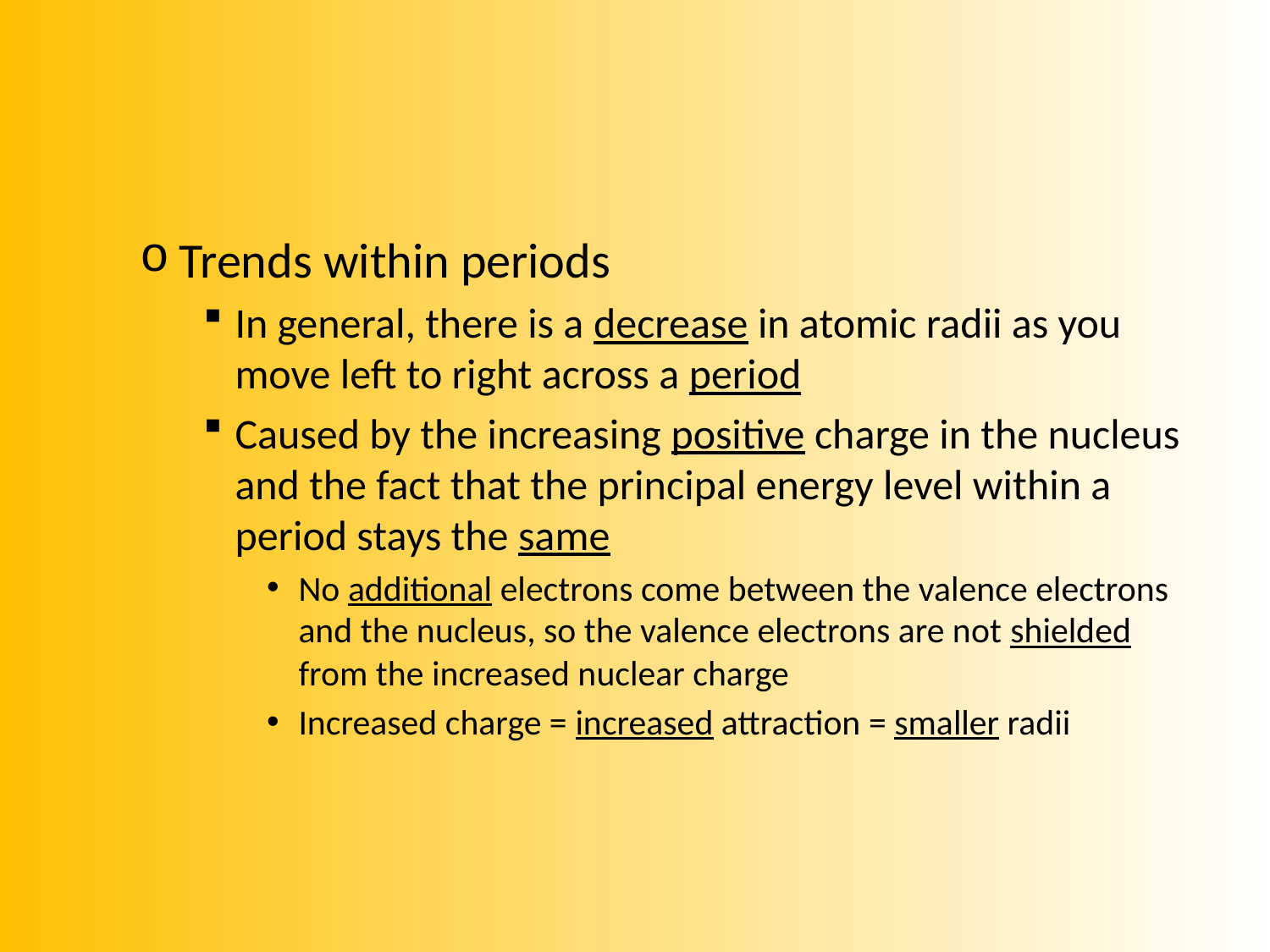

#
Trends within periods
In general, there is a decrease in atomic radii as you move left to right across a period
Caused by the increasing positive charge in the nucleus and the fact that the principal energy level within a period stays the same
No additional electrons come between the valence electrons and the nucleus, so the valence electrons are not shielded from the increased nuclear charge
Increased charge = increased attraction = smaller radii